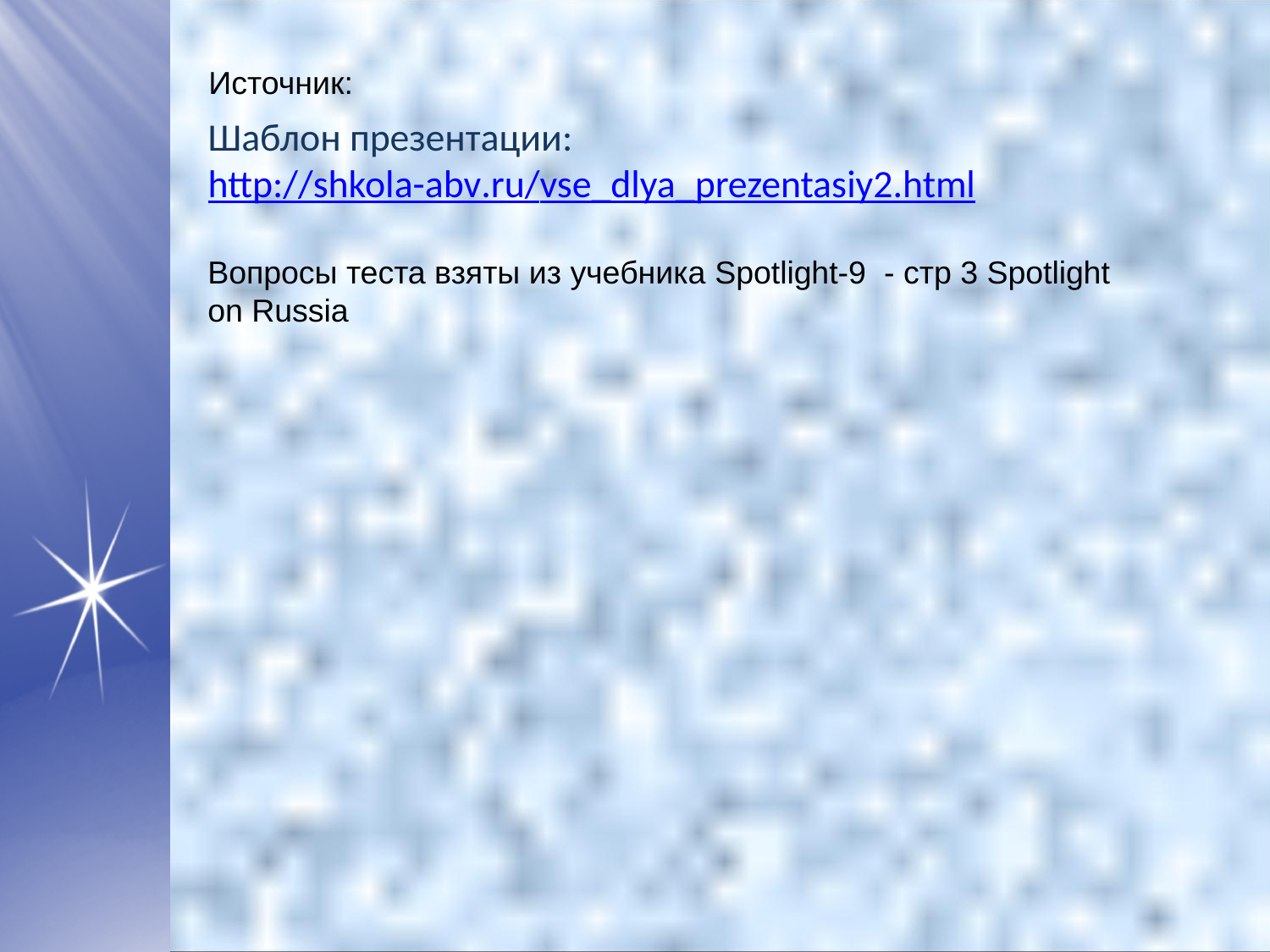

Источник:
Шаблон презентации:
http://shkola-abv.ru/vse_dlya_prezentasiy2.html

Вопросы теста взяты из учебника Spotlight-9  - стр 3 Spotlight on Russia